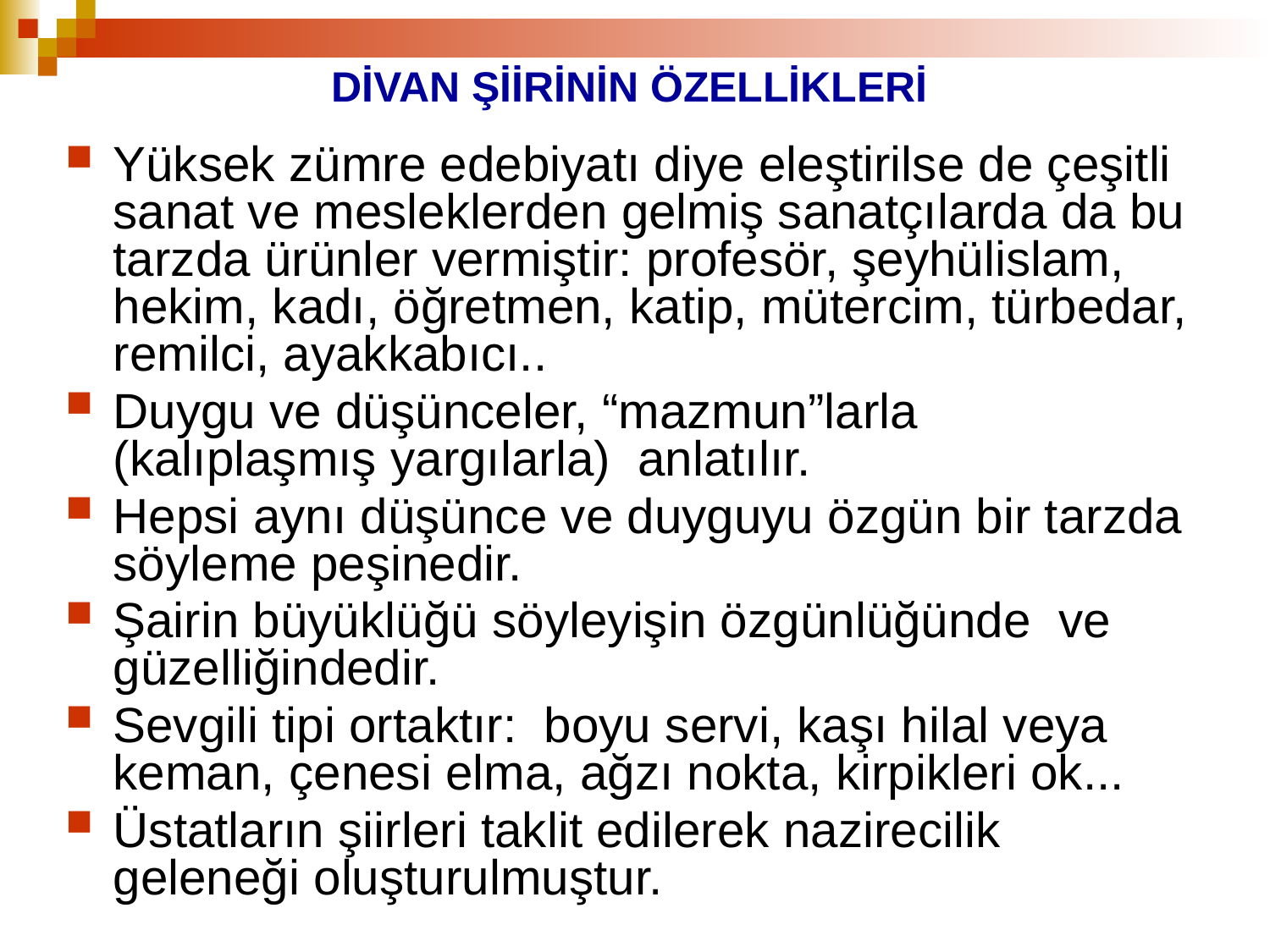

# DİVAN ŞİİRİNİN ÖZELLİKLERİ
Yüksek zümre edebiyatı diye eleştirilse de çeşitli sanat ve mesleklerden gelmiş sanatçılarda da bu tarzda ürünler vermiştir: profesör, şeyhülislam, hekim, kadı, öğretmen, katip, mütercim, türbedar, remilci, ayakkabıcı..
Duygu ve düşünceler, “mazmun”larla (kalıplaşmış yargılarla)  anlatılır.
Hepsi aynı düşünce ve duyguyu özgün bir tarzda söyleme peşinedir.
Şairin büyüklüğü söyleyişin özgünlüğünde  ve güzelliğindedir.
Sevgili tipi ortaktır:  boyu servi, kaşı hilal veya keman, çenesi elma, ağzı nokta, kirpikleri ok...
Üstatların şiirleri taklit edilerek nazirecilik geleneği oluşturulmuştur.